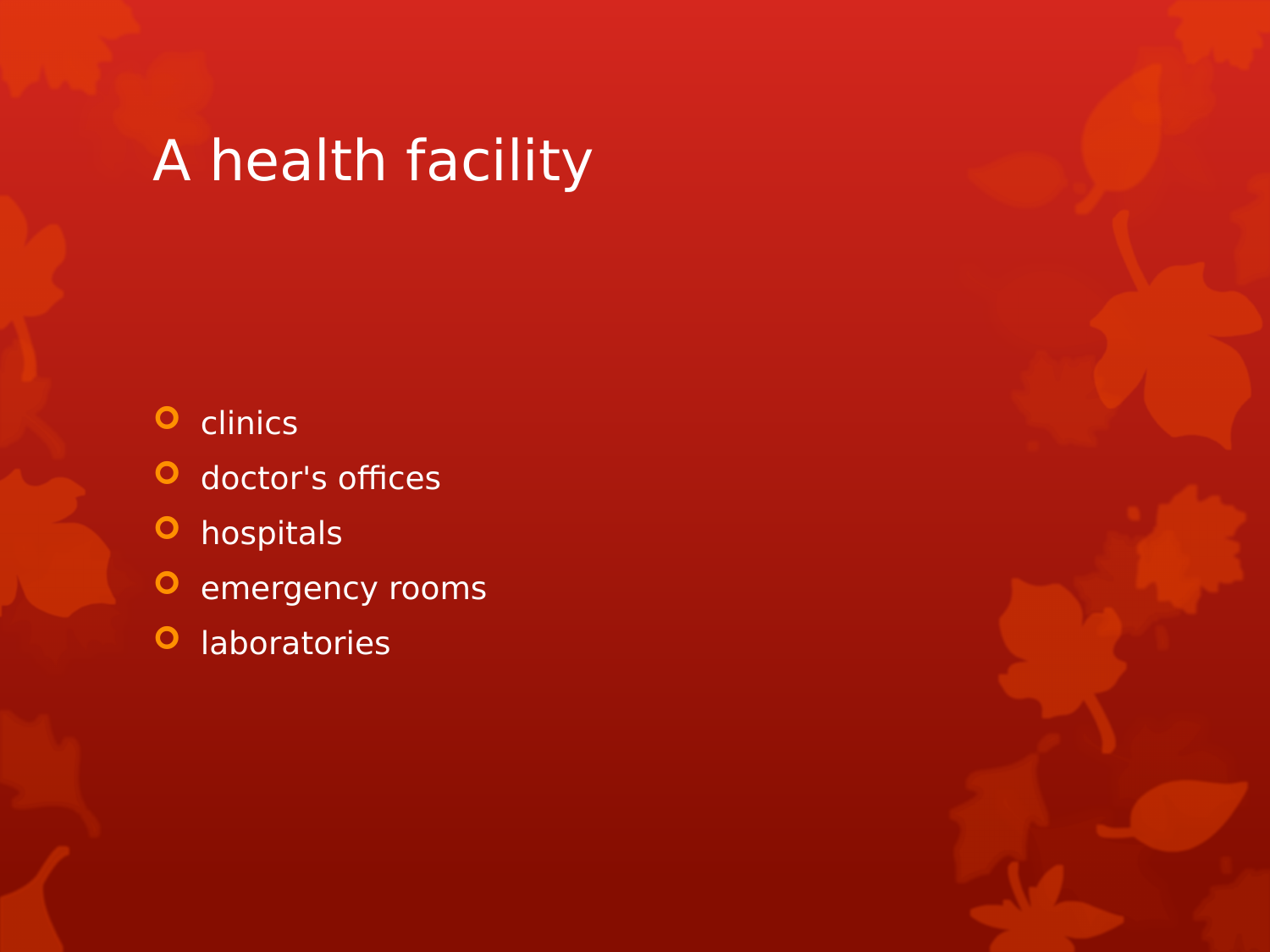

# A health facility
clinics
doctor's offices
hospitals
emergency rooms
laboratories